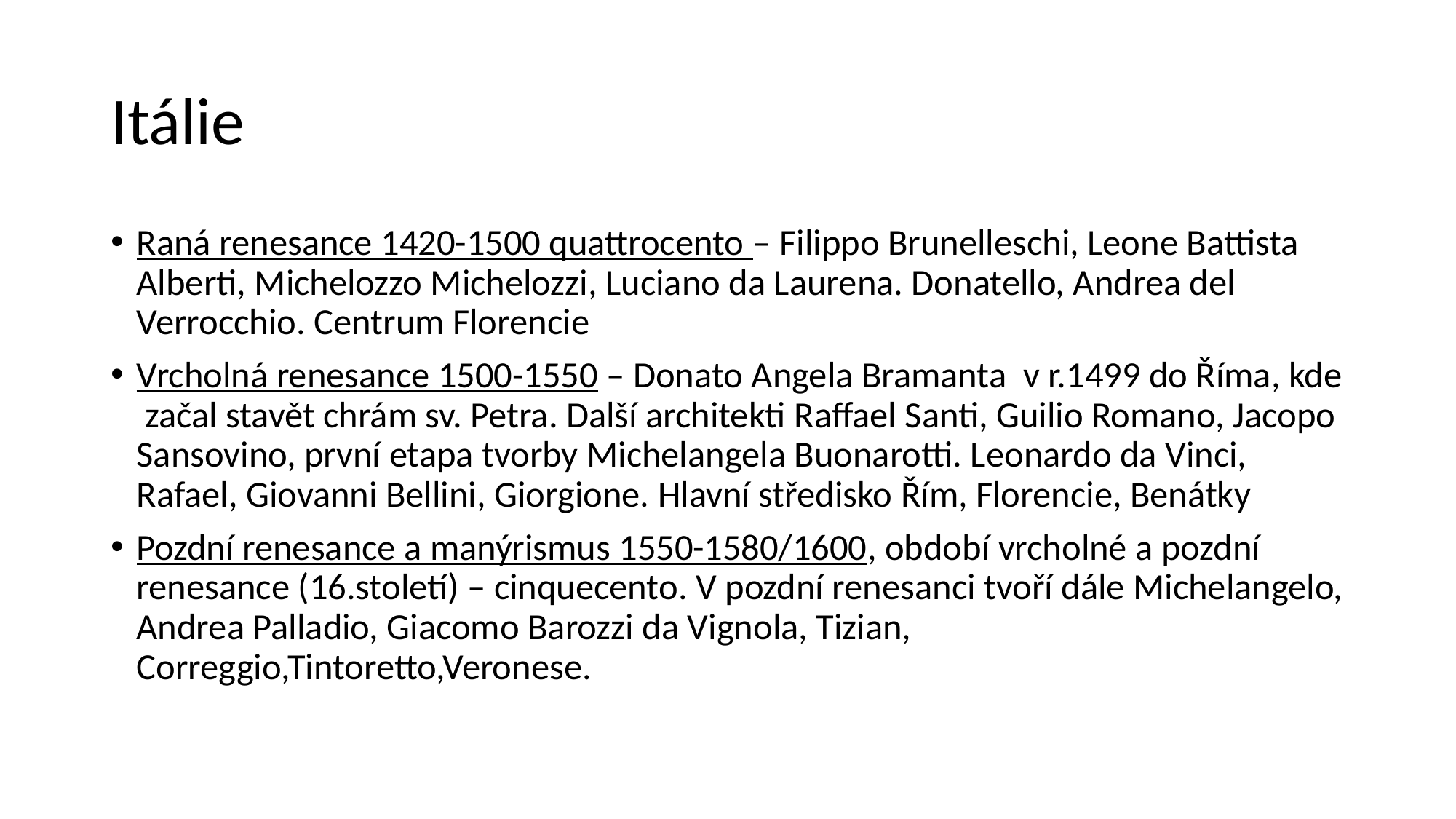

# Itálie
Raná renesance 1420-1500 quattrocento – Filippo Brunelleschi, Leone Battista Alberti, Michelozzo Michelozzi, Luciano da Laurena. Donatello, Andrea del Verrocchio. Centrum Florencie
Vrcholná renesance 1500-1550 – Donato Angela Bramanta  v r.1499 do Říma, kde  začal stavět chrám sv. Petra. Další architekti Raffael Santi, Guilio Romano, Jacopo Sansovino, první etapa tvorby Michelangela Buonarotti. Leonardo da Vinci, Rafael, Giovanni Bellini, Giorgione. Hlavní středisko Řím, Florencie, Benátky
Pozdní renesance a manýrismus 1550-1580/1600, období vrcholné a pozdní renesance (16.století) – cinquecento. V pozdní renesanci tvoří dále Michelangelo, Andrea Palladio, Giacomo Barozzi da Vignola, Tizian, Correggio,Tintoretto,Veronese.